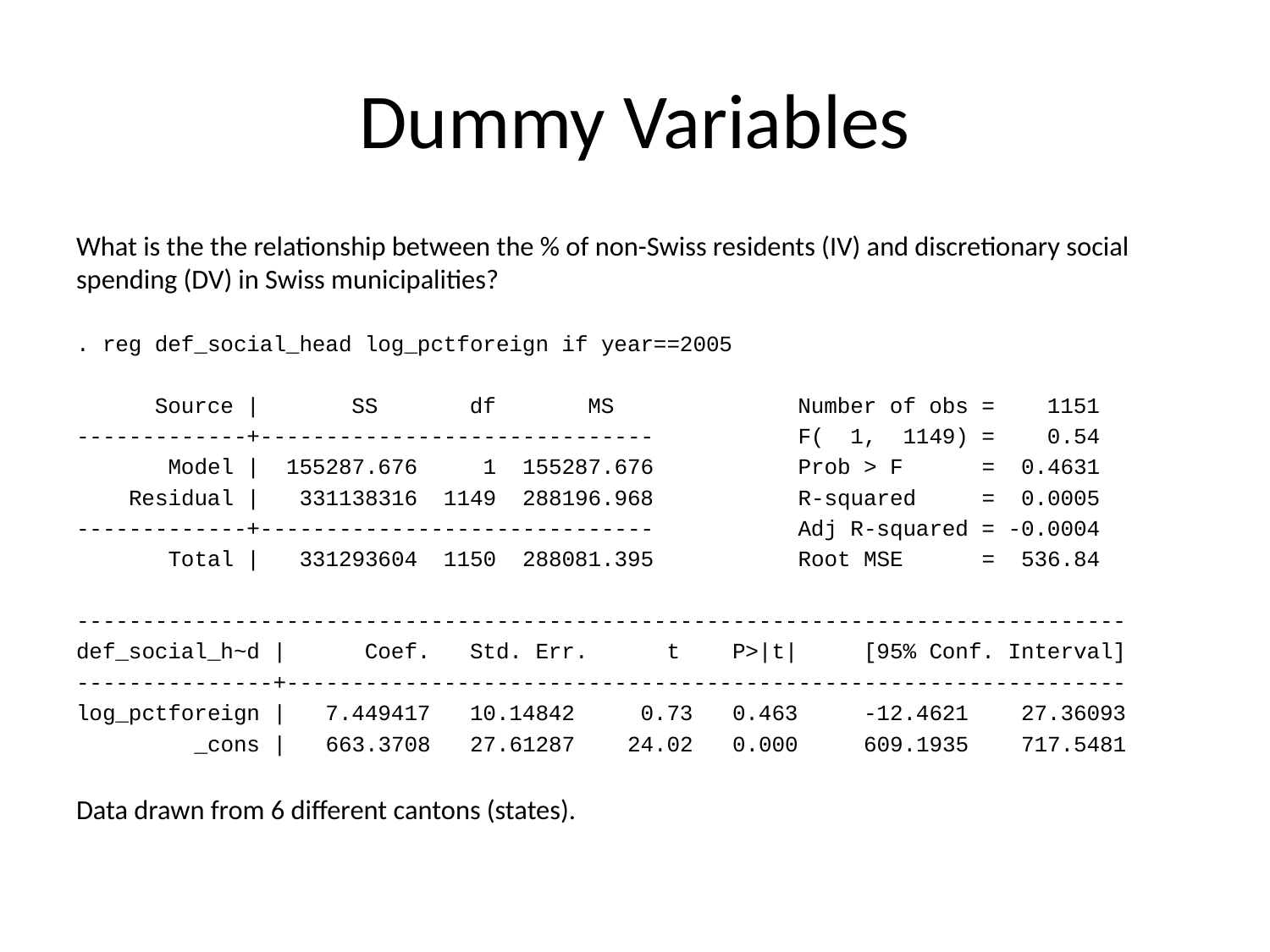

# Dummy Variables
What is the the relationship between the % of non-Swiss residents (IV) and discretionary social spending (DV) in Swiss municipalities?

. reg def_social_head log_pctforeign if year==2005

      Source |       SS       df       MS              Number of obs =    1151
-------------+------------------------------           F(  1,  1149) =    0.54
       Model |  155287.676     1  155287.676           Prob > F      =  0.4631
    Residual |   331138316  1149  288196.968           R-squared     =  0.0005
-------------+------------------------------           Adj R-squared = -0.0004
       Total |   331293604  1150  288081.395           Root MSE      =  536.84

--------------------------------------------------------------------------------
def_social_h~d |      Coef.   Std. Err.      t    P>|t|     [95% Conf. Interval]
---------------+----------------------------------------------------------------
log_pctforeign |   7.449417   10.14842     0.73   0.463     -12.4621    27.36093
         _cons |   663.3708   27.61287    24.02   0.000     609.1935    717.5481

Data drawn from 6 different cantons (states).